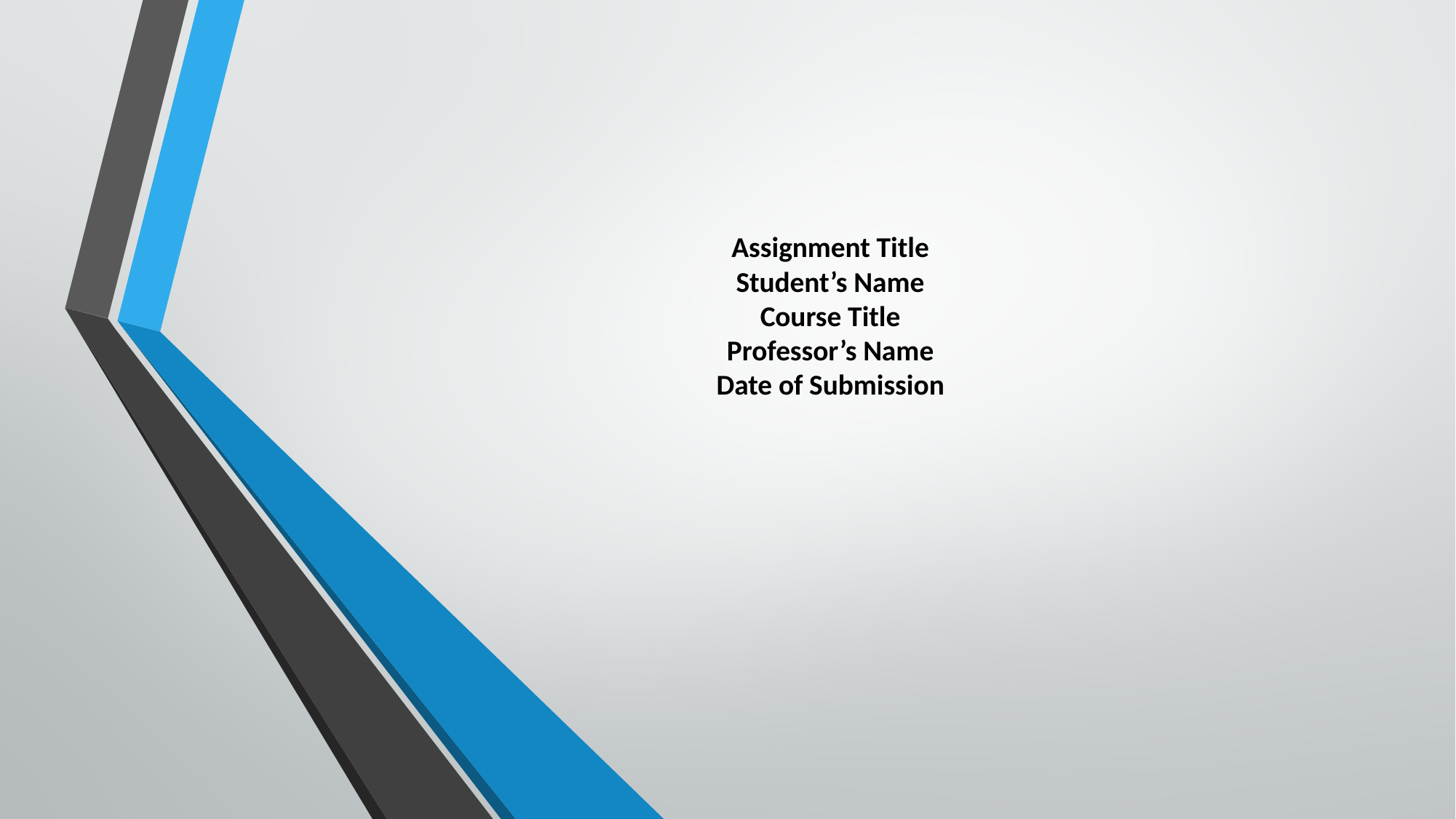

# Assignment Title Student’s Name Course Title Professor’s Name Date of Submission